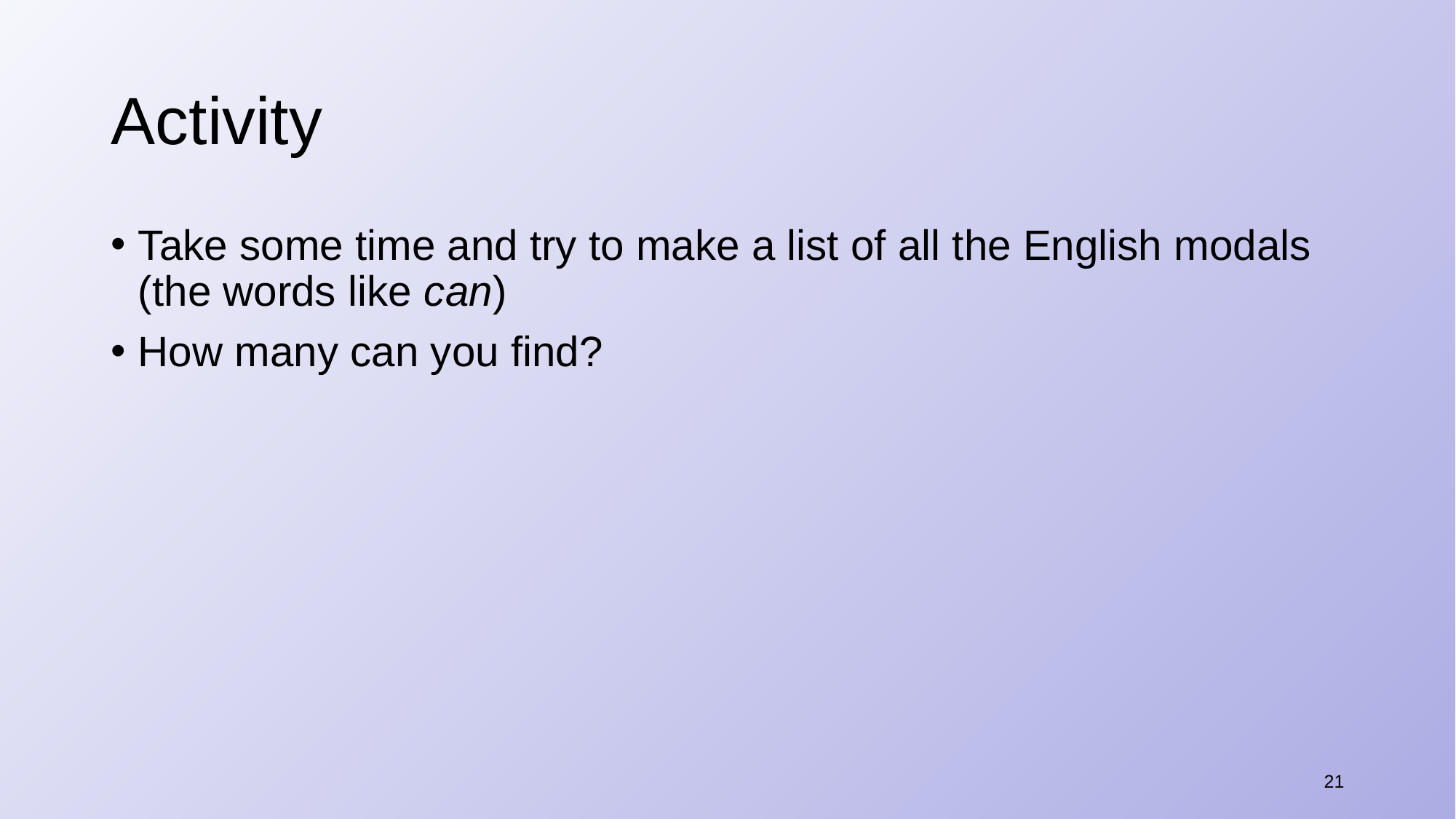

# Activity
Take some time and try to make a list of all the English modals (the words like can)
How many can you find?
21